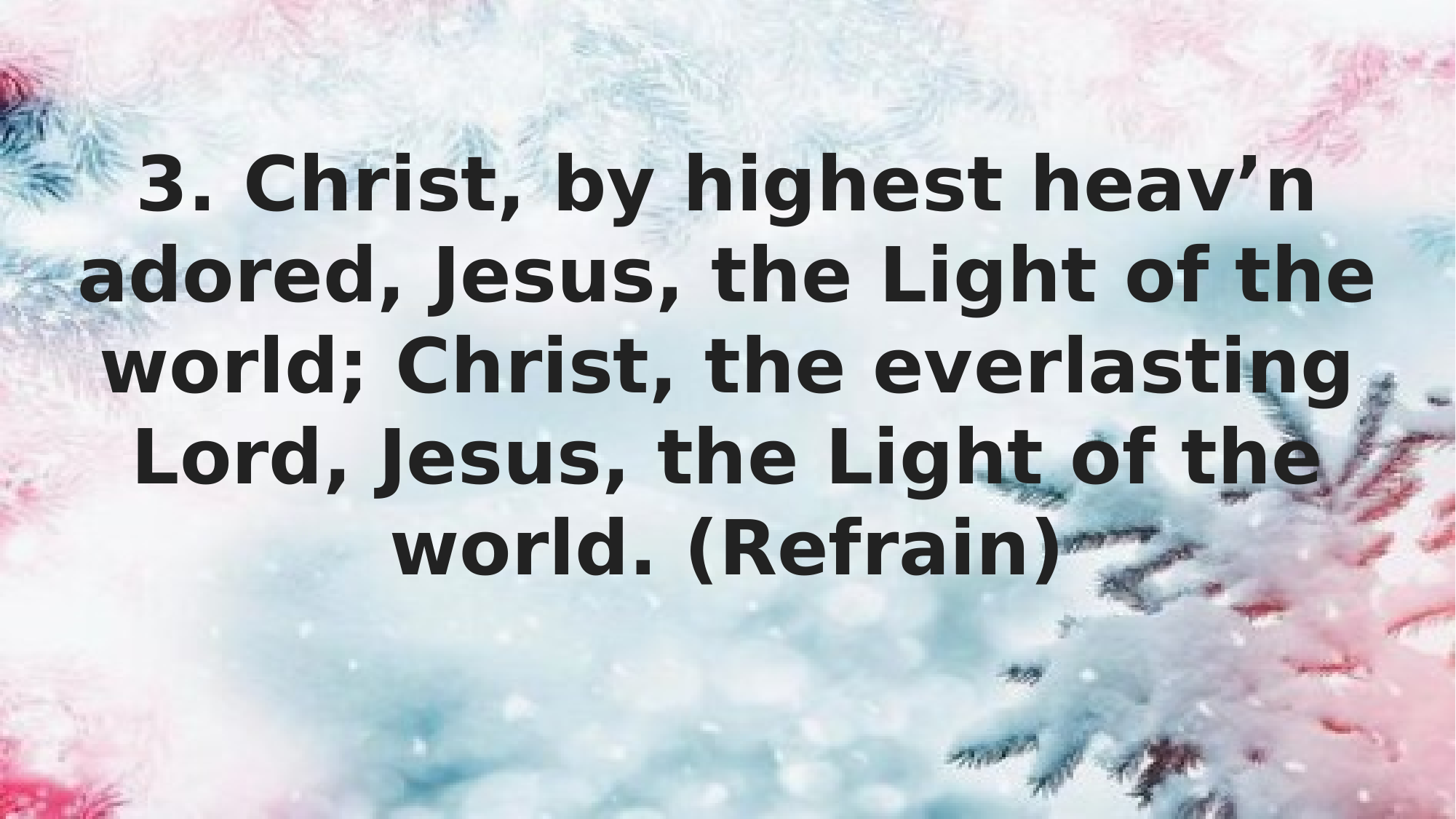

3. Christ, by highest heav’n adored, Jesus, the Light of the world; Christ, the everlasting Lord, Jesus, the Light of the world. (Refrain)